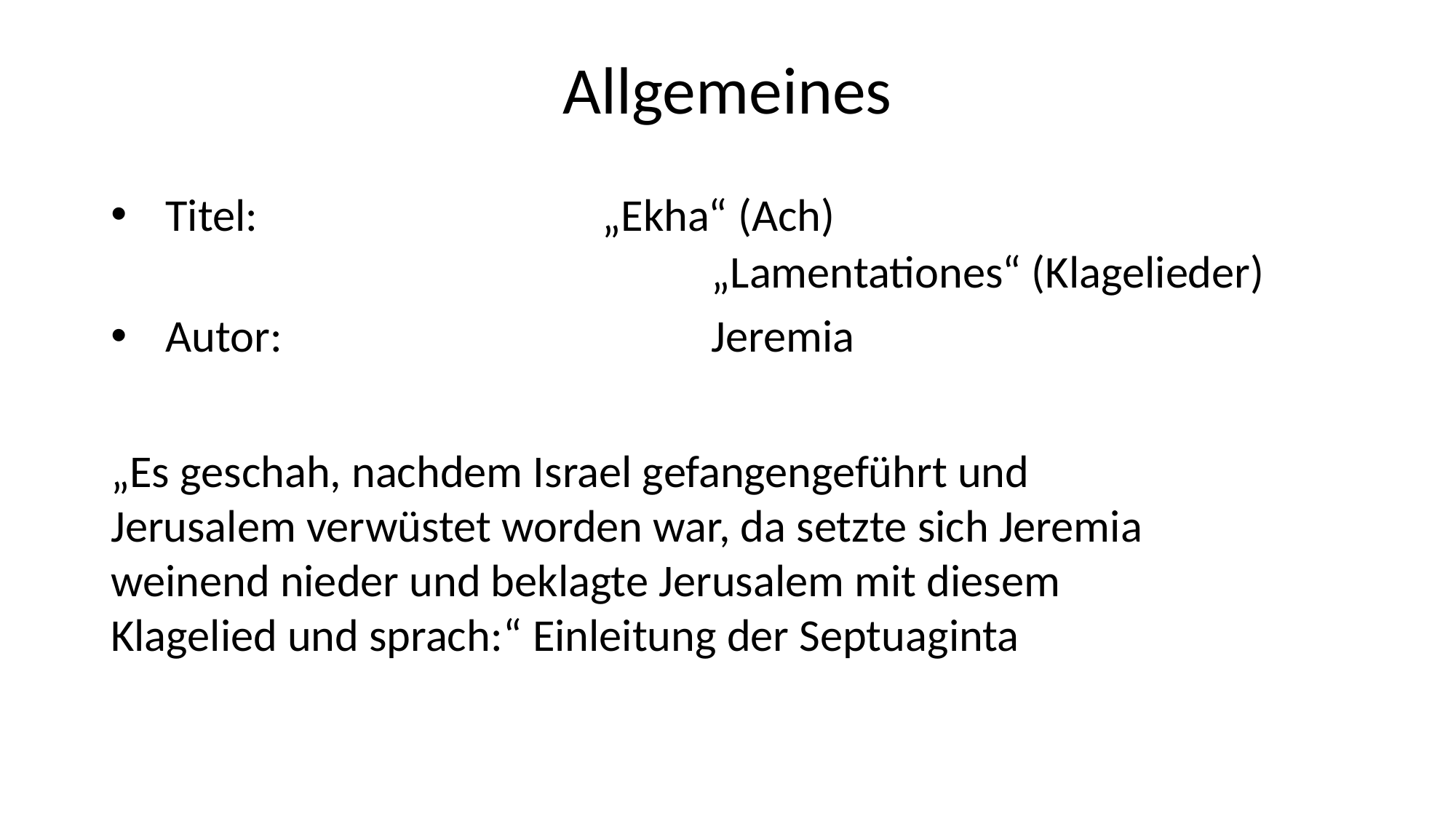

# Allgemeines
Titel:				„Ekha“ (Ach)
					„Lamentationes“ (Klagelieder)
Autor:				Jeremia
„Es geschah, nachdem Israel gefangengeführt und Jerusalem verwüstet worden war, da setzte sich Jeremia weinend nieder und beklagte Jerusalem mit diesem Klagelied und sprach:“ Einleitung der Septuaginta